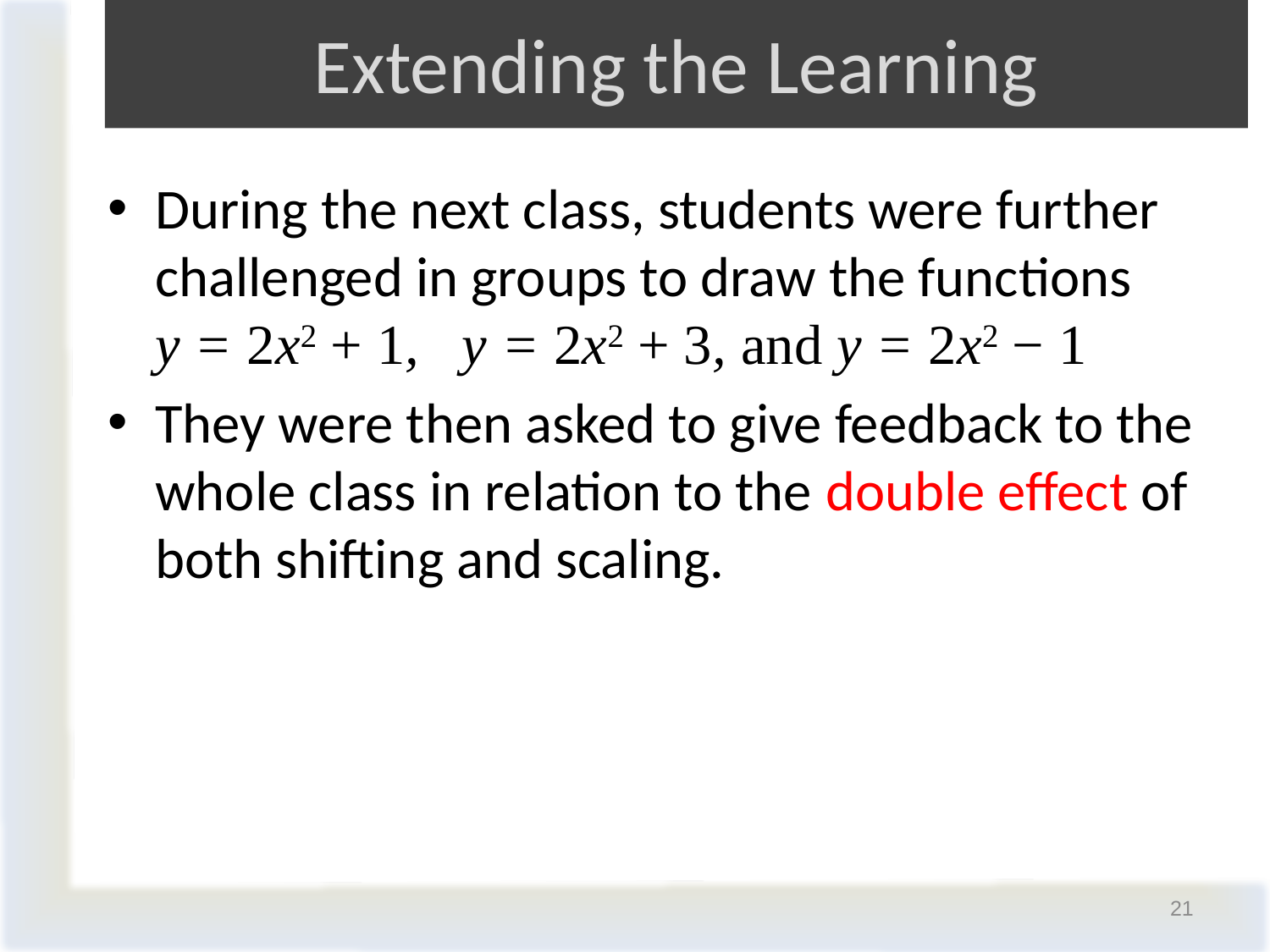

# Extending the Learning
During the next class, students were further challenged in groups to draw the functions
y = 2x2 + 1,   y = 2x2 + 3, and y = 2x2 − 1
They were then asked to give feedback to the whole class in relation to the double effect of both shifting and scaling.

21